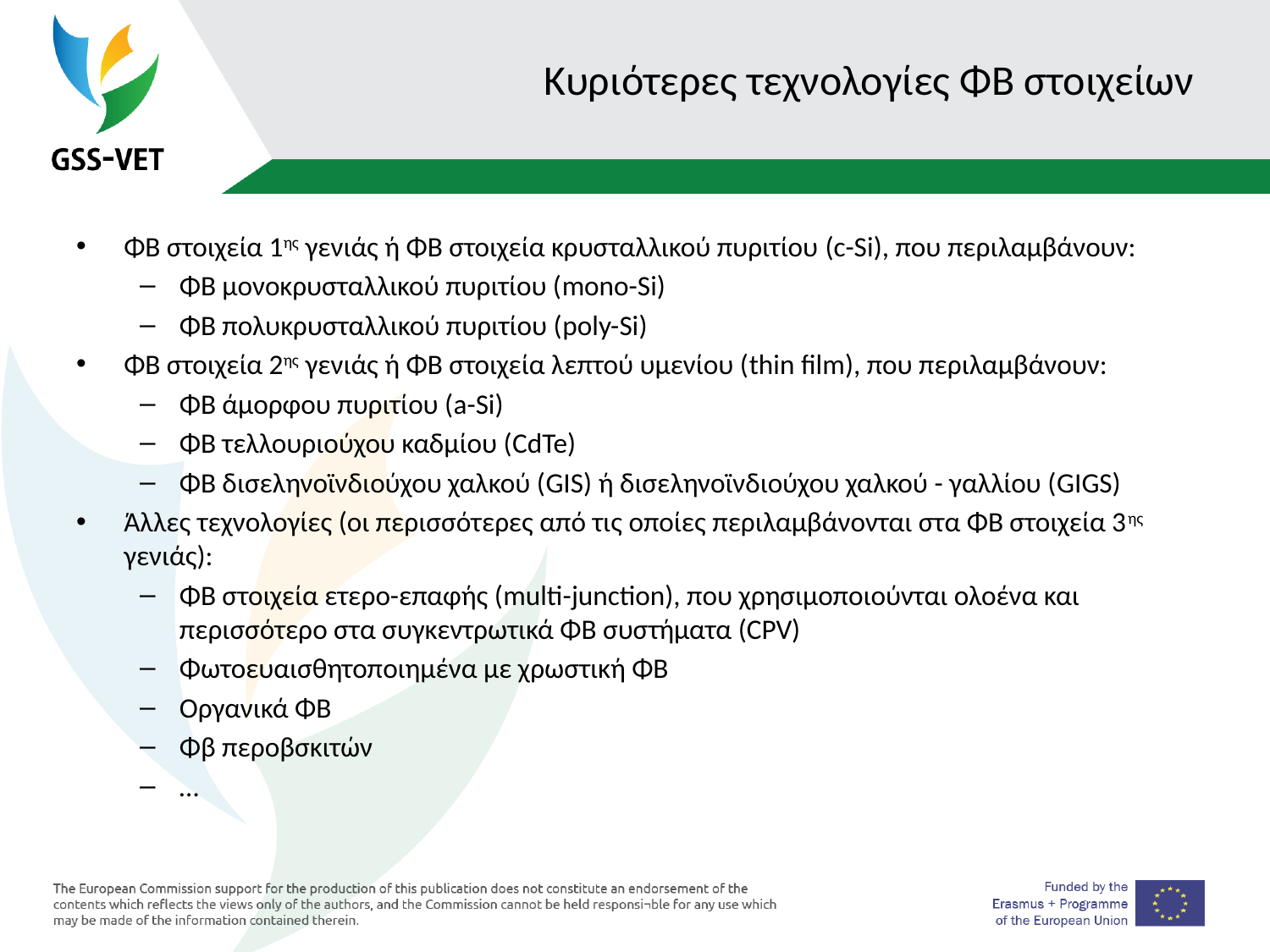

# Κυριότερες τεχνολογίες ΦΒ στοιχείων
ΦΒ στοιχεία 1ης γενιάς ή ΦΒ στοιχεία κρυσταλλικού πυριτίου (c-Si), που περιλαμβάνουν:
ΦΒ μονοκρυσταλλικού πυριτίου (mono-Si)
ΦΒ πολυκρυσταλλικού πυριτίου (poly-Si)
ΦΒ στοιχεία 2ης γενιάς ή ΦΒ στοιχεία λεπτού υμενίου (thin film), που περιλαμβάνουν:
ΦΒ άμορφου πυριτίου (a-Si)
ΦΒ τελλουριούχου καδμίου (CdTe)
ΦΒ δισεληνοϊνδιούχου χαλκού (GIS) ή δισεληνοϊνδιούχου χαλκού - γαλλίου (GIGS)
Άλλες τεχνολογίες (οι περισσότερες από τις οποίες περιλαμβάνονται στα ΦΒ στοιχεία 3ης γενιάς):
ΦΒ στοιχεία ετερο-επαφής (multi-junction), που χρησιμοποιούνται ολοένα και περισσότερο στα συγκεντρωτικά ΦΒ συστήματα (CPV)
Φωτοευαισθητοποιημένα με χρωστική ΦΒ
Οργανικά ΦΒ
Φβ περοβσκιτών
…